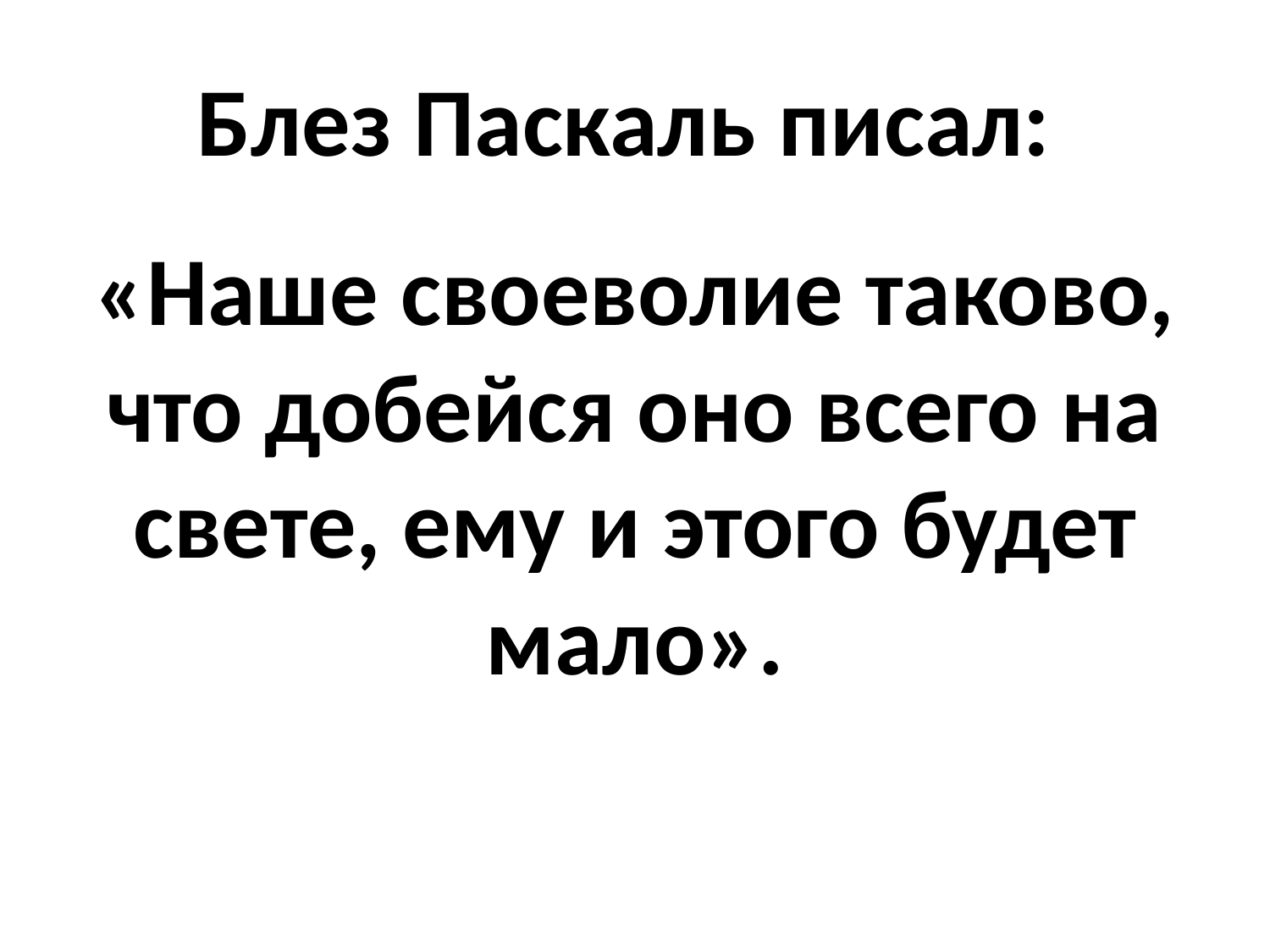

# Блез Паскаль писал:
«Наше своеволие таково, что добейся оно всего на свете, ему и этого будет мало».